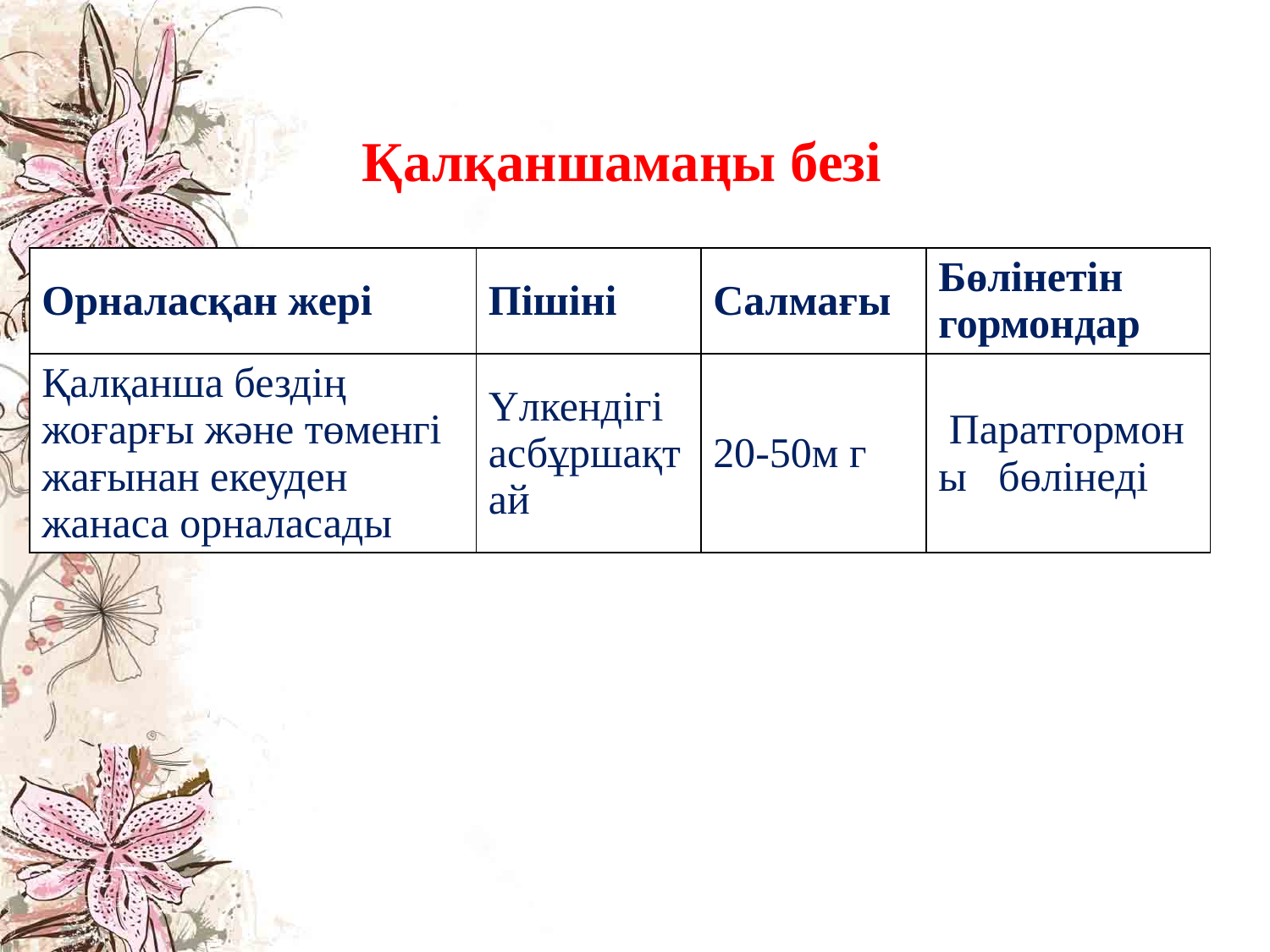

Қалқаншамаңы безі
|  |
| --- |
| Орналасқан жері | Пішіні | Салмағы | Бөлінетін гормондар |
| --- | --- | --- | --- |
| Қалқанша бездің жоғарғы және төменгі жағынан екеуден жанаса орналасады | Үлкендігі асбұршақтай | 20-50м г | Паратгормоны   бөлінеді |